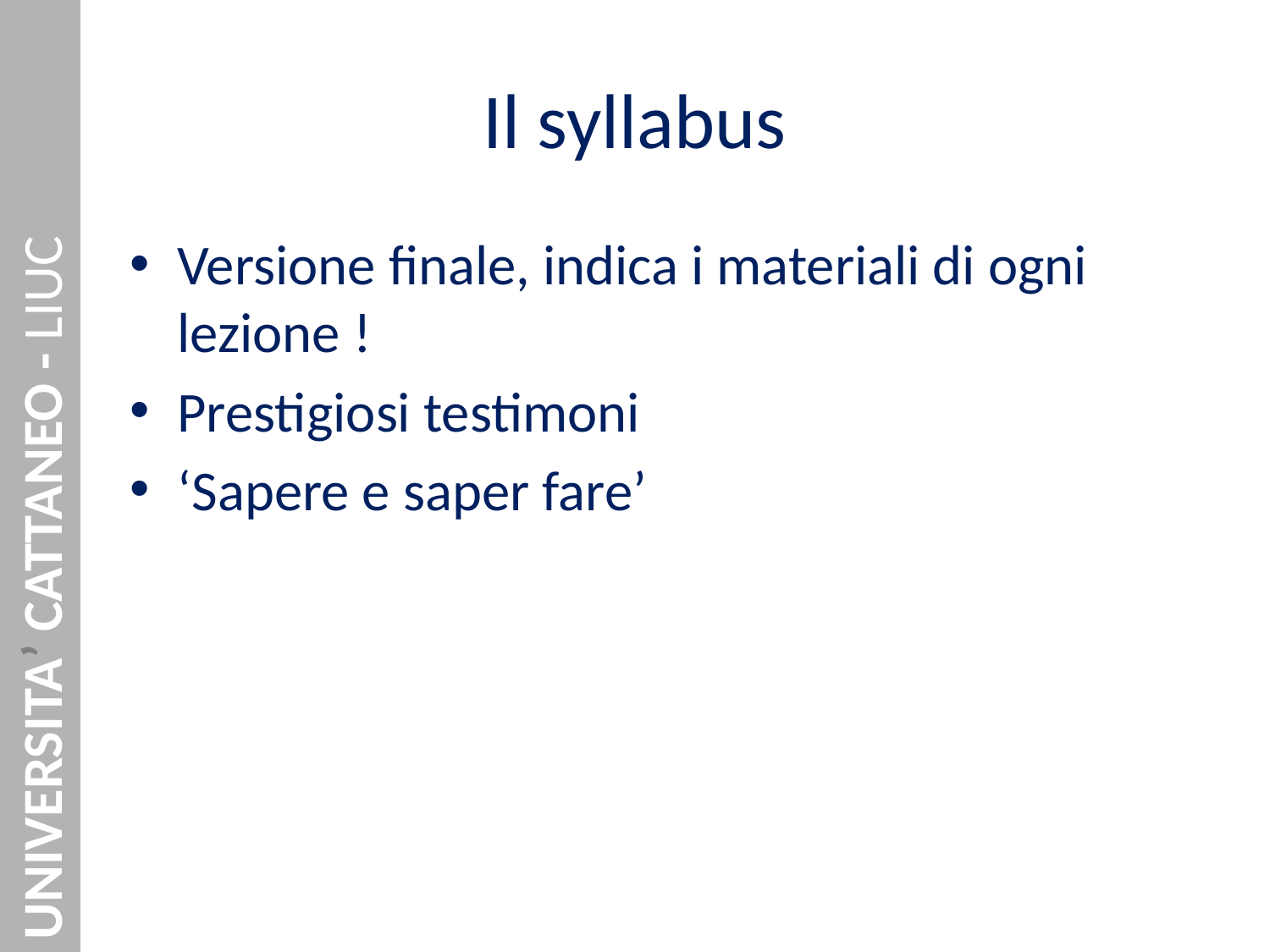

# Il syllabus
Versione finale, indica i materiali di ogni lezione !
Prestigiosi testimoni
‘Sapere e saper fare’

UNIVERSITA’ CATTANEO - LIUC